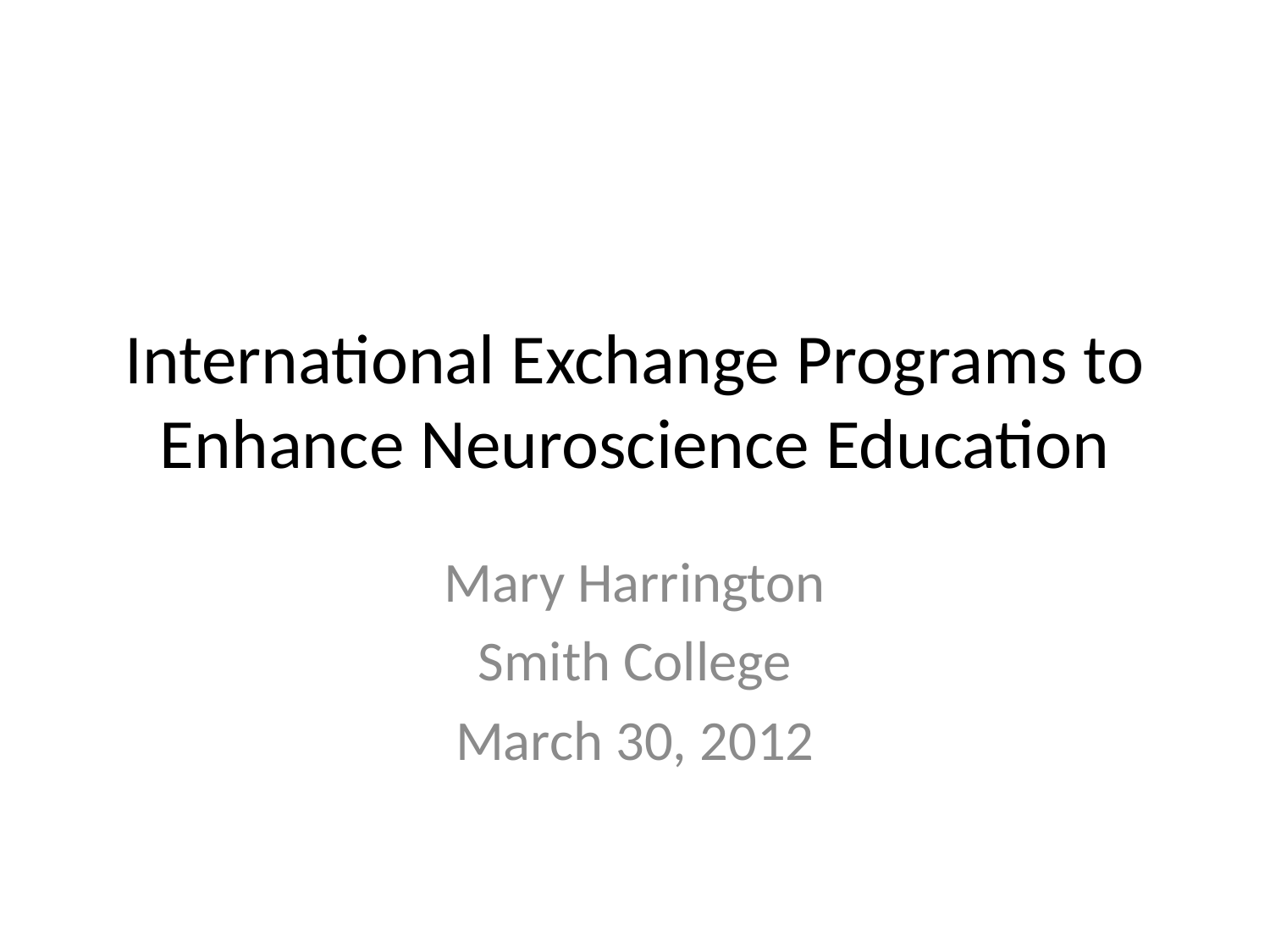

# International Exchange Programs to Enhance Neuroscience Education
Mary Harrington
Smith College
March 30, 2012